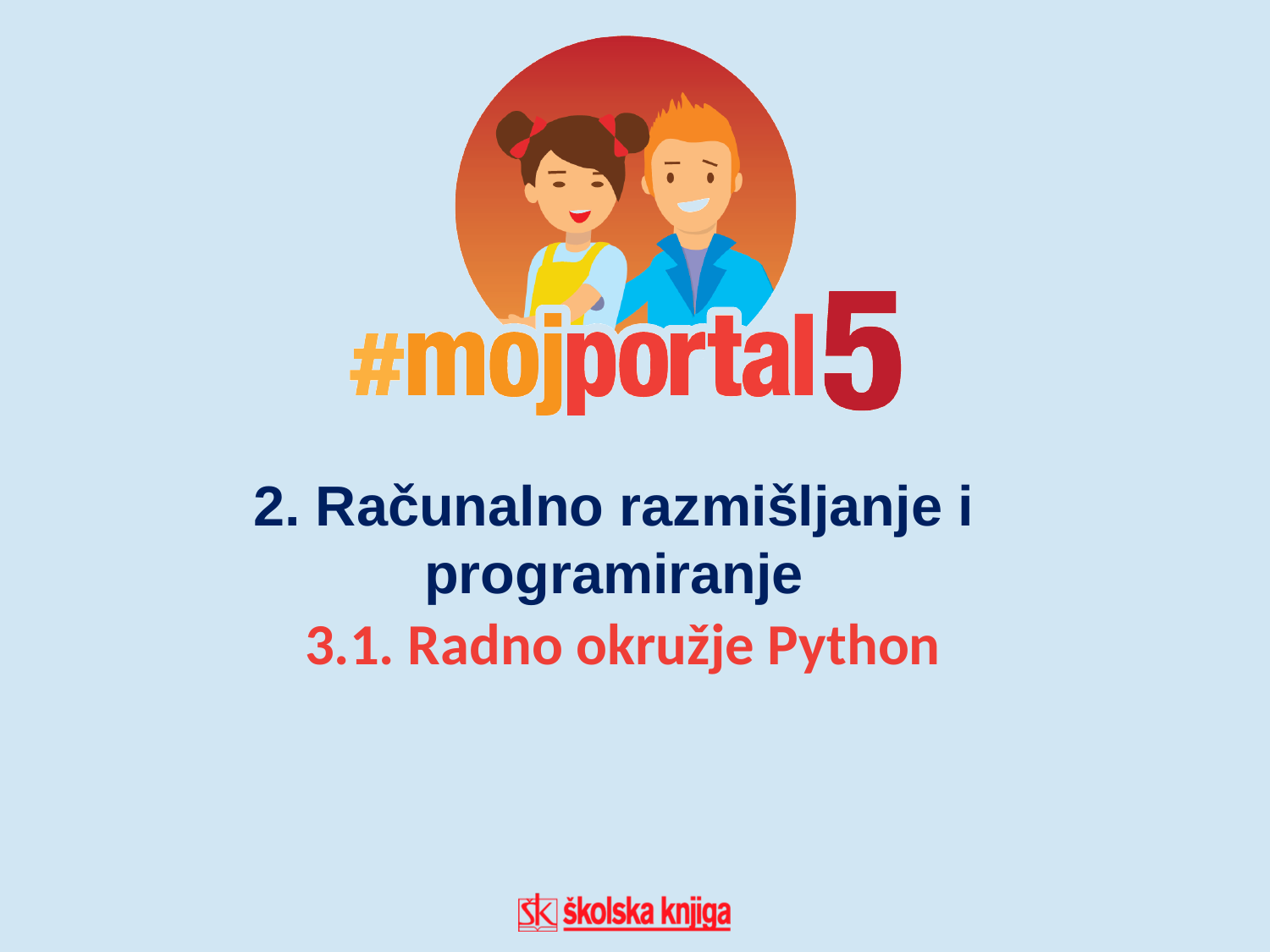

2. Računalno razmišljanje i programiranje
# 3.1. Radno okružje Python